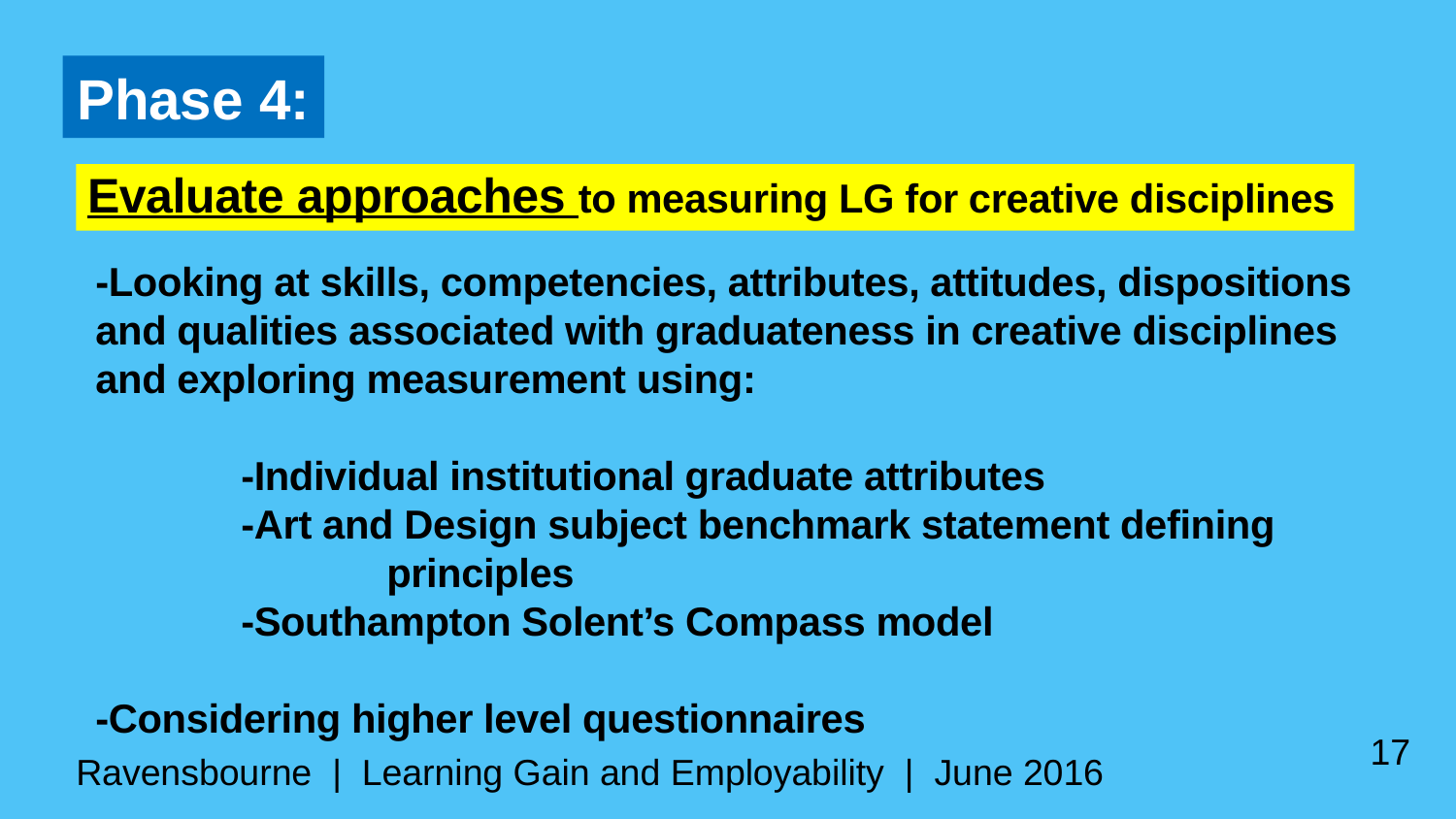

Phase 4:
 Evaluate approaches to measuring LG for creative disciplines

-Looking at skills, competencies, attributes, attitudes, dispositions and qualities associated with graduateness in creative disciplines and exploring measurement using:

	-Individual institutional graduate attributes
	-Art and Design subject benchmark statement defining
		principles
	-Southampton Solent’s Compass model

-Considering higher level questionnaires
Ravensbourne  |  Learning Gain and Employability  |  June 2016
17